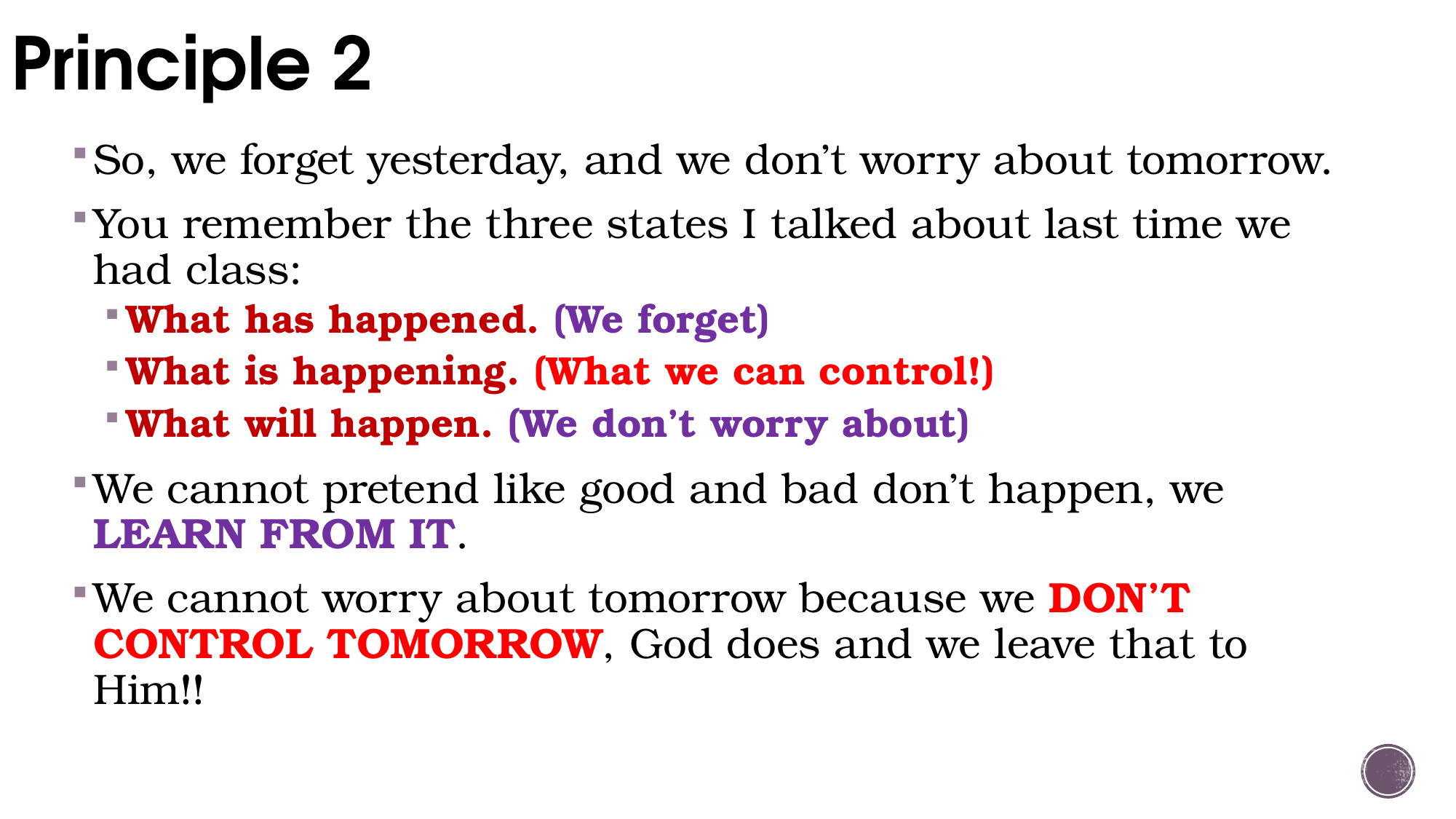

# Principle 2
So, we forget yesterday, and we don’t worry about tomorrow.
You remember the three states I talked about last time we had class:
What has happened. (We forget)
What is happening. (What we can control!)
What will happen. (We don’t worry about)
We cannot pretend like good and bad don’t happen, we LEARN FROM IT.
We cannot worry about tomorrow because we DON’T CONTROL TOMORROW, God does and we leave that to Him!!